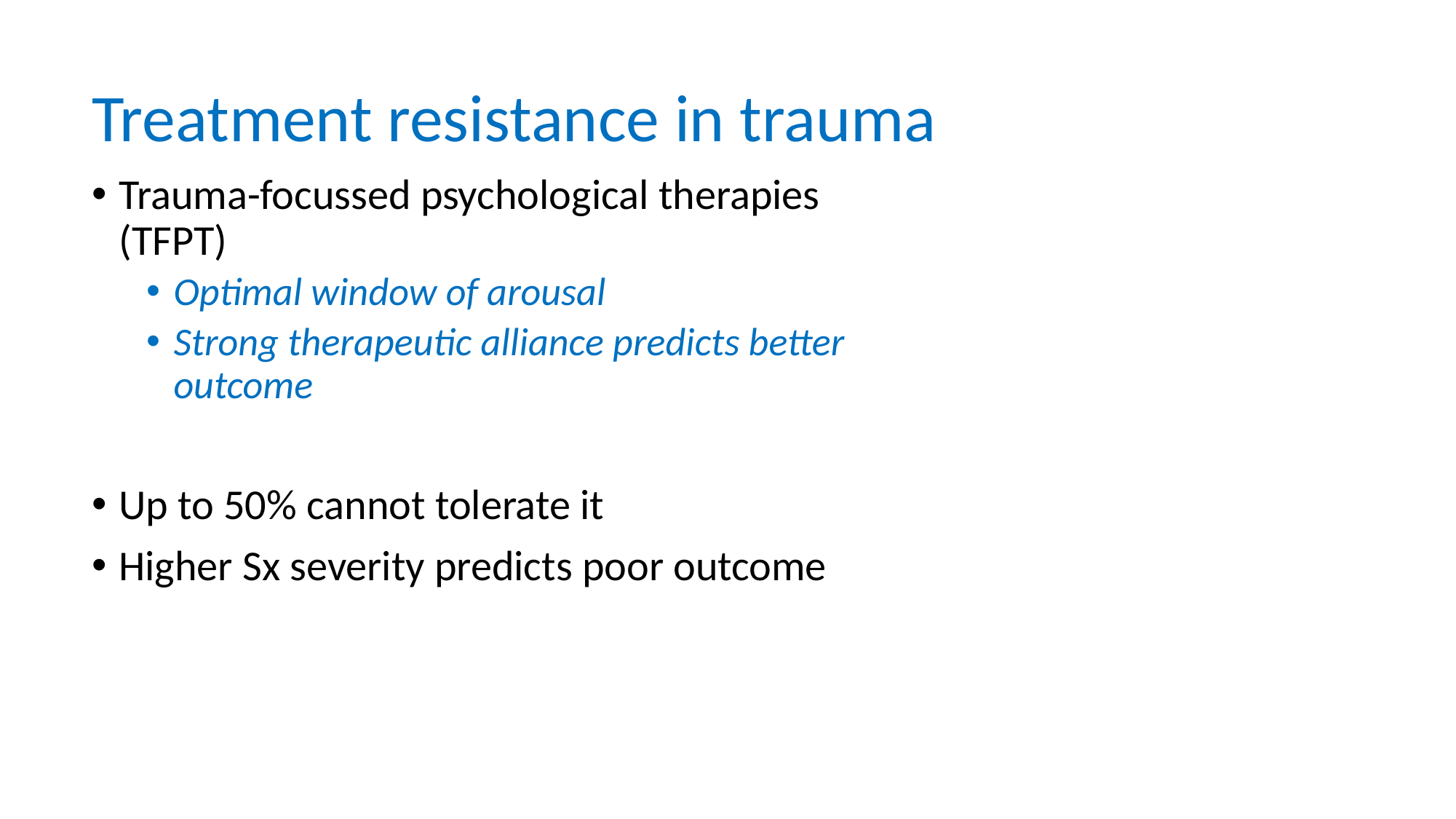

# Treatment resistance in trauma
Trauma-focussed psychological therapies (TFPT)
Optimal window of arousal
Strong therapeutic alliance predicts better outcome

Up to 50% cannot tolerate it
Higher Sx severity predicts poor outcome